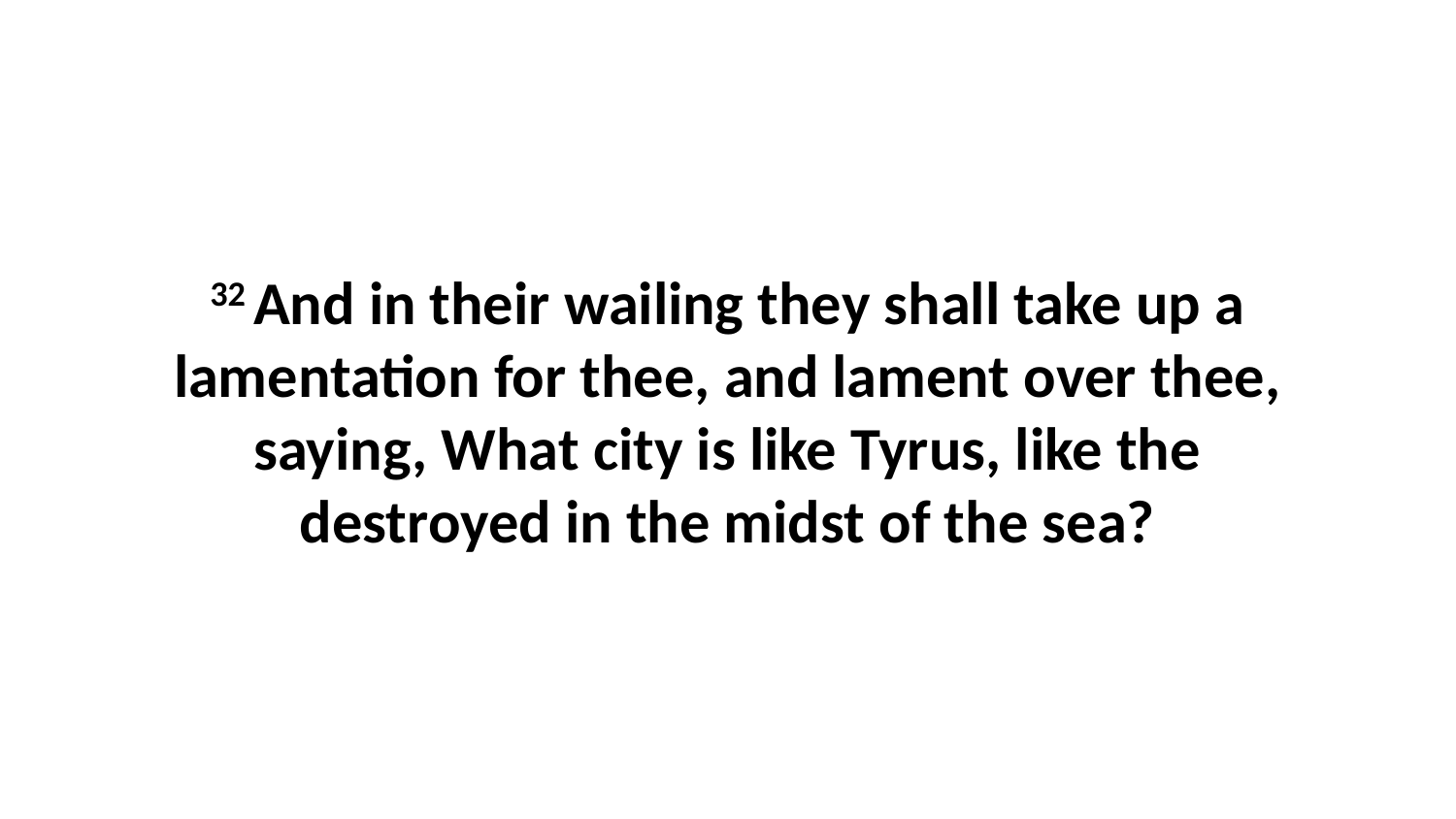

32 And in their wailing they shall take up a lamentation for thee, and lament over thee, saying, What city is like Tyrus, like the destroyed in the midst of the sea?